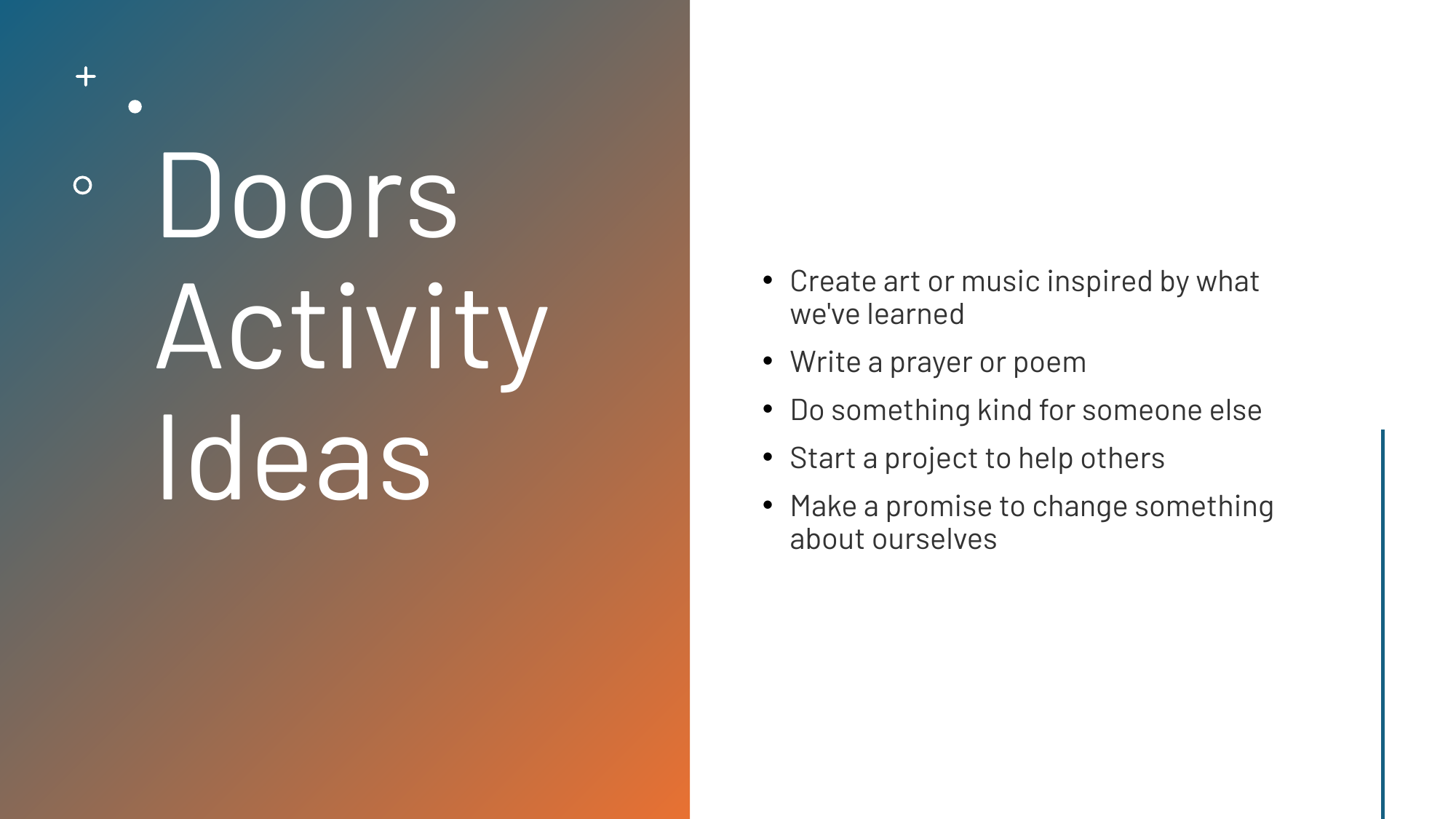

# Doors Activity Ideas
Create art or music inspired by what we've learned
Write a prayer or poem
Do something kind for someone else
Start a project to help others
Make a promise to change something about ourselves